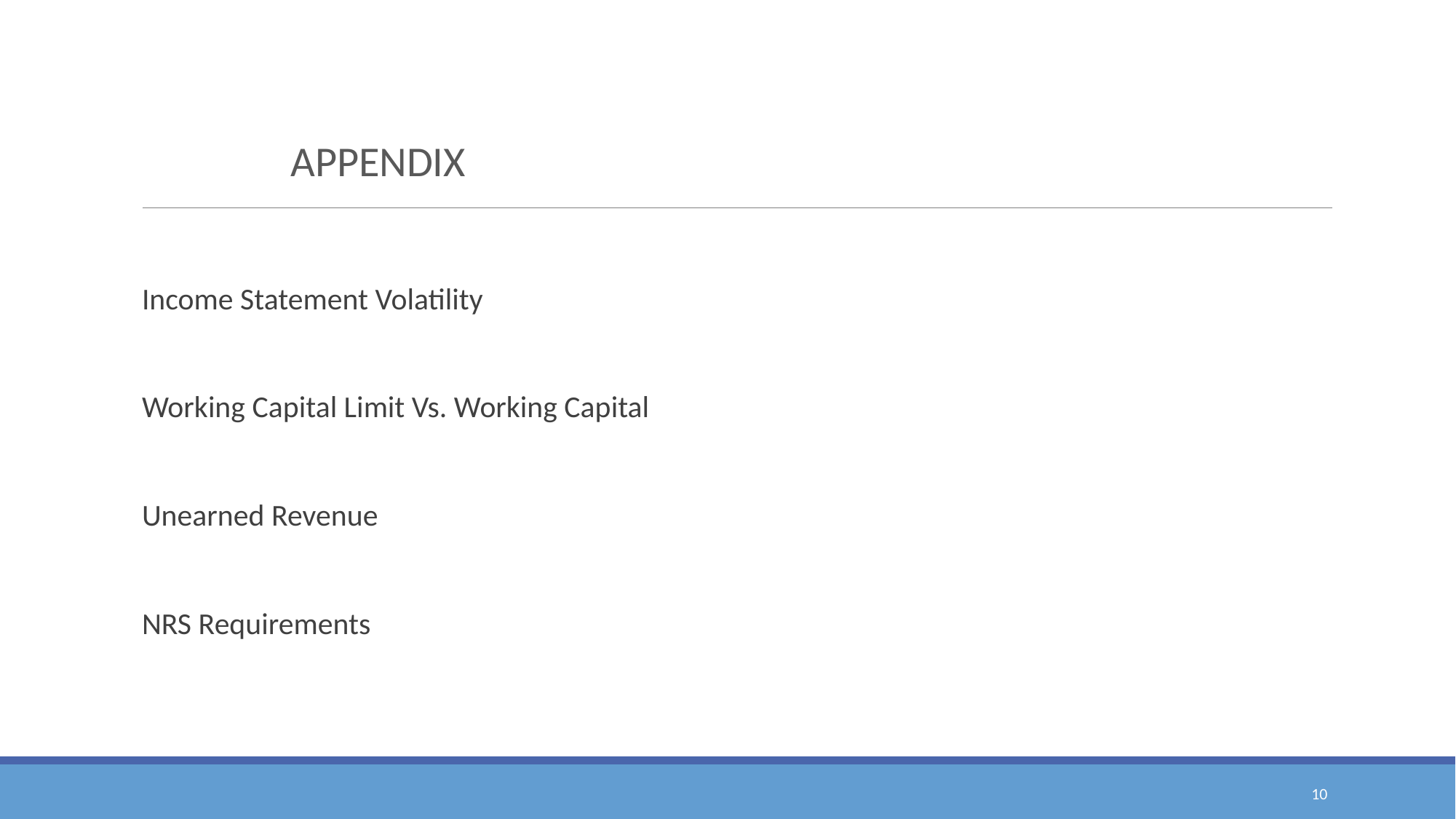

APPENDIX

Income Statement Volatility

Working Capital Limit Vs. Working Capital

Unearned Revenue

NRS Requirements

10